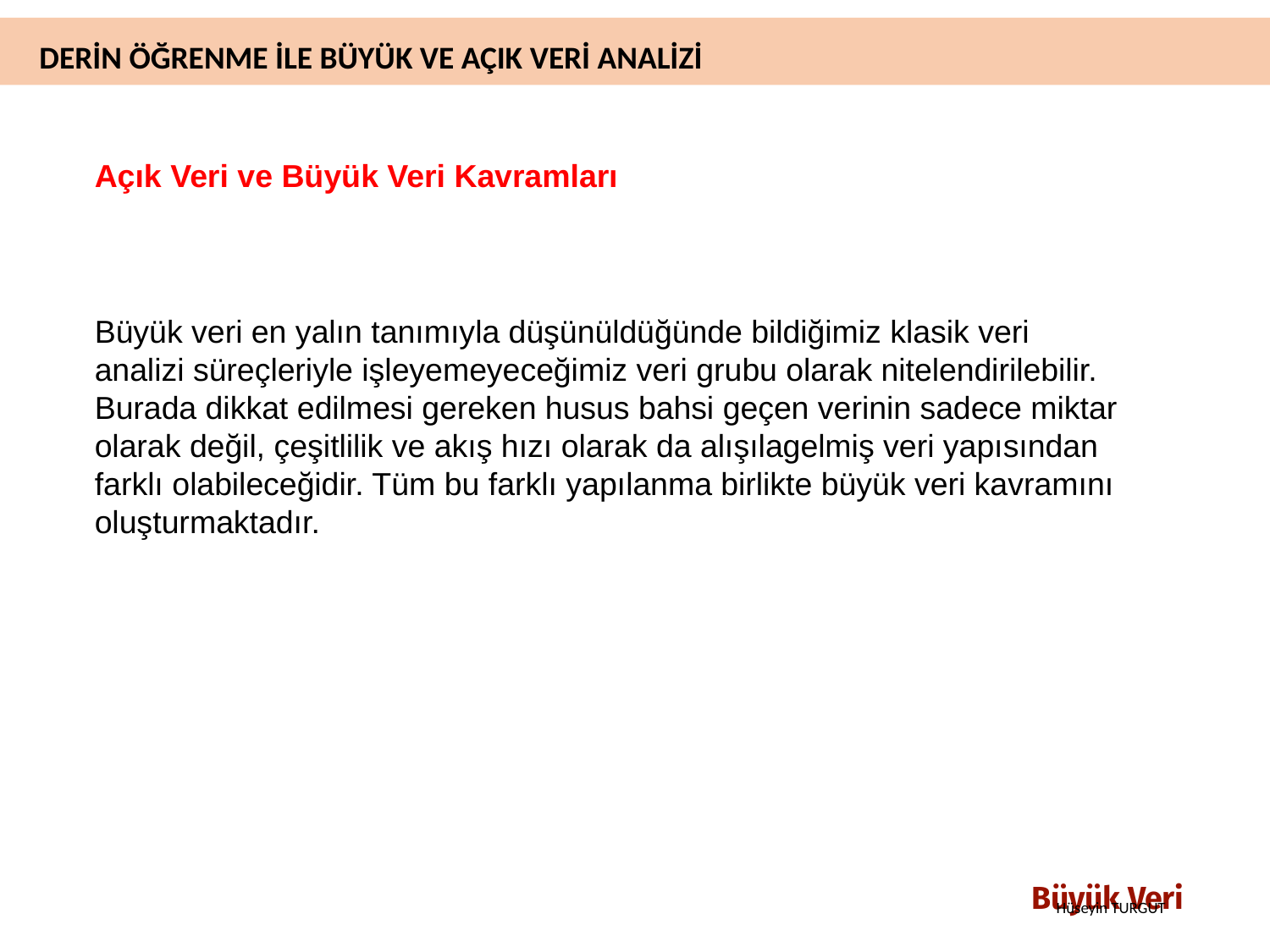

DERİN ÖĞRENME İLE BÜYÜK VE AÇIK VERİ ANALİZİ
Açık Veri ve Büyük Veri Kavramları
Büyük veri en yalın tanımıyla düşünüldüğünde bildiğimiz klasik veri
analizi süreçleriyle işleyemeyeceğimiz veri grubu olarak nitelendirilebilir. Burada dikkat edilmesi gereken husus bahsi geçen verinin sadece miktar
olarak değil, çeşitlilik ve akış hızı olarak da alışılagelmiş veri yapısından
farklı olabileceğidir. Tüm bu farklı yapılanma birlikte büyük veri kavramını
oluşturmaktadır.
Büyük Veri
Hüseyin TURGUT